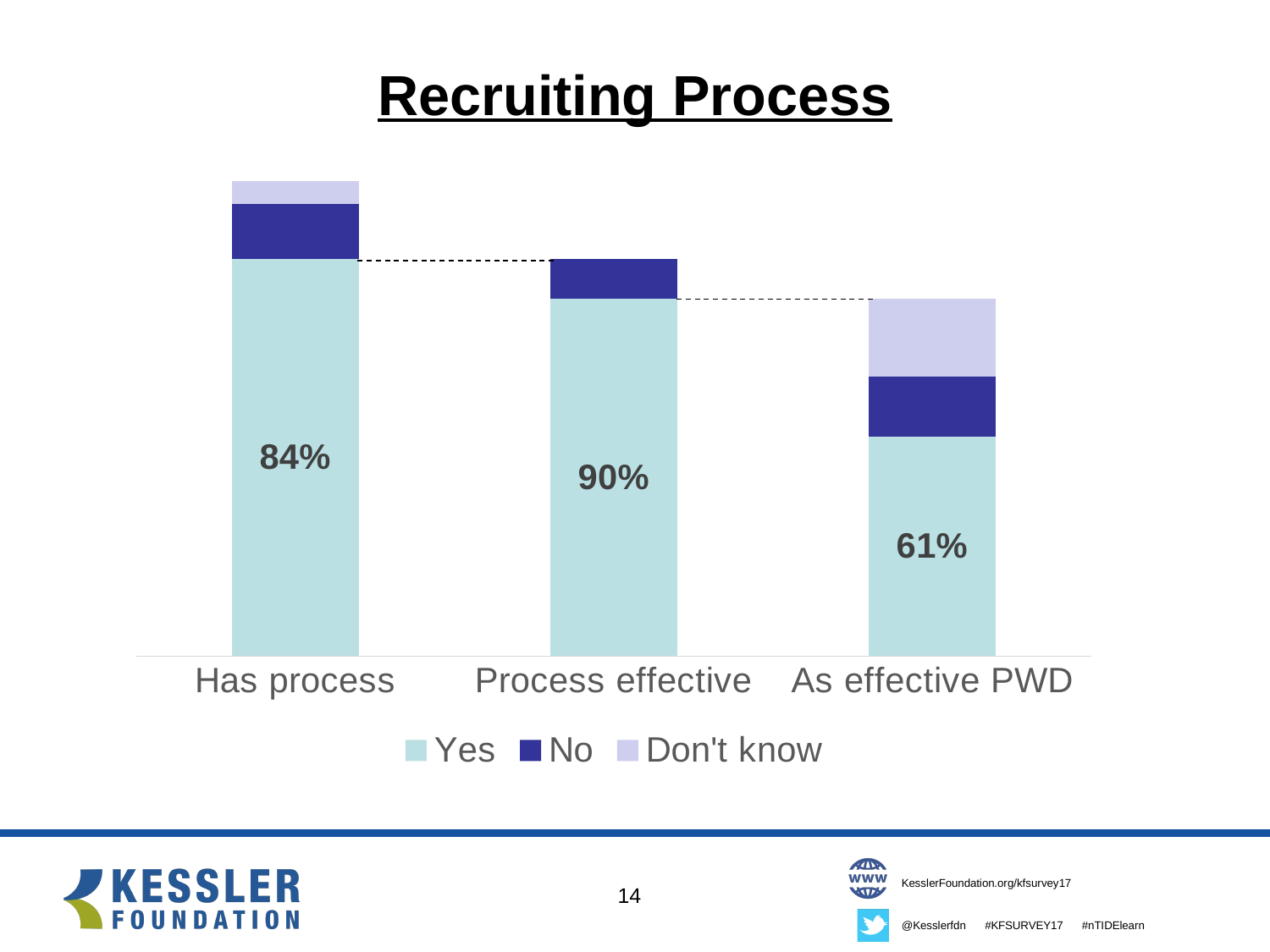

# Recruiting Process

### Chart

| Category | Yes | No | Don't know |
|---|---|---|---|
| Has process | 2582.0 | 353.0 | 150.0 |
| Process effective | 2321.0 | 261.0 | 0.0 |
| As effective PWD | 1426.0 | 391.0 | 504.0 |
14